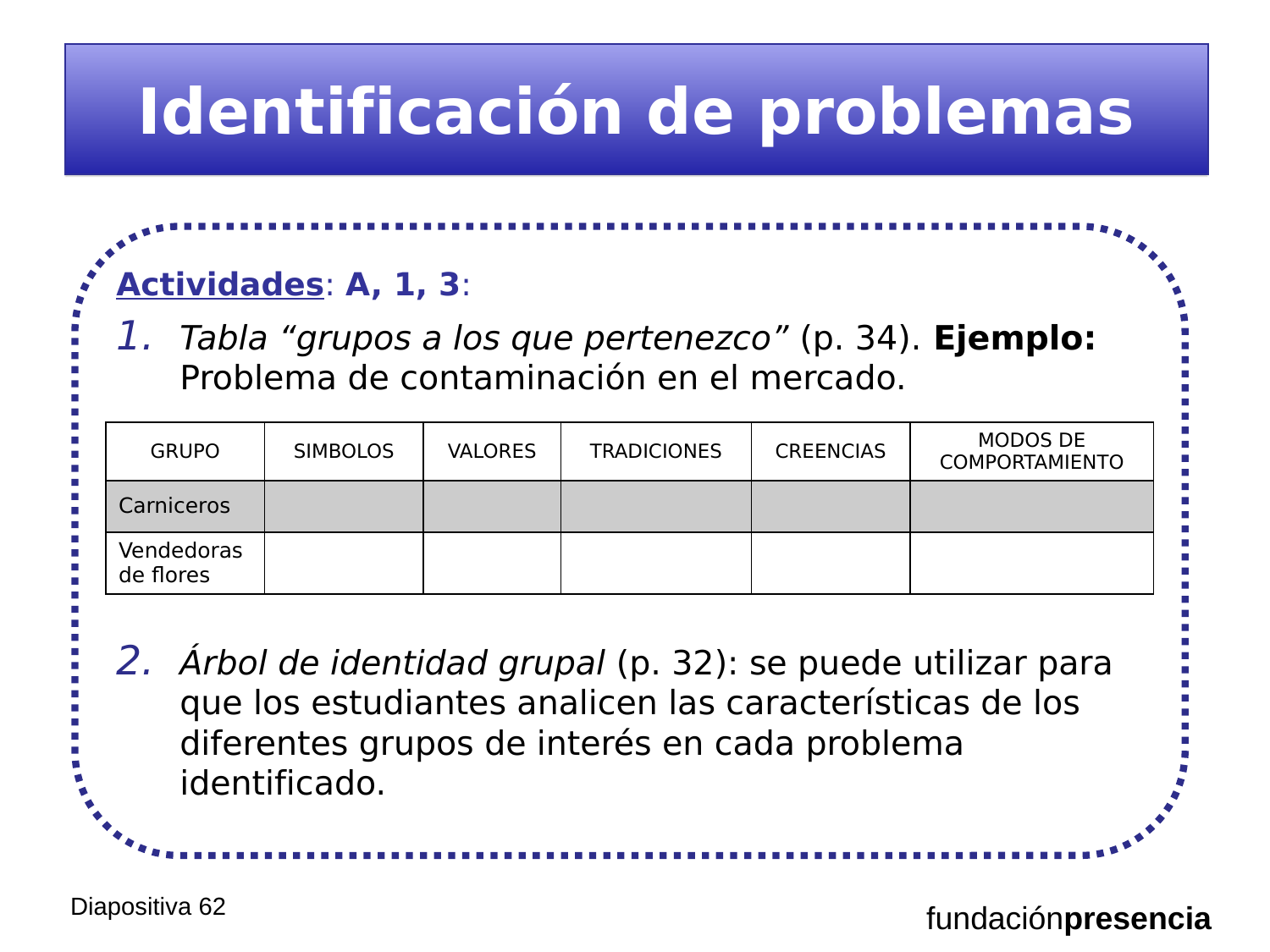

# Identificación de problemas

Actividades: A, 1, 3:
Tabla “grupos a los que pertenezco” (p. 34). Ejemplo: Problema de contaminación en el mercado.

Árbol de identidad grupal (p. 32): se puede utilizar para que los estudiantes analicen las características de los diferentes grupos de interés en cada problema identificado.

| GRUPO | SIMBOLOS | VALORES | TRADICIONES | CREENCIAS | MODOS DE COMPORTAMIENTO |
| --- | --- | --- | --- | --- | --- |
| Carniceros |  |  |  |  |  |
| Vendedoras de flores |  |  |  |  |  |
Diapositiva 62